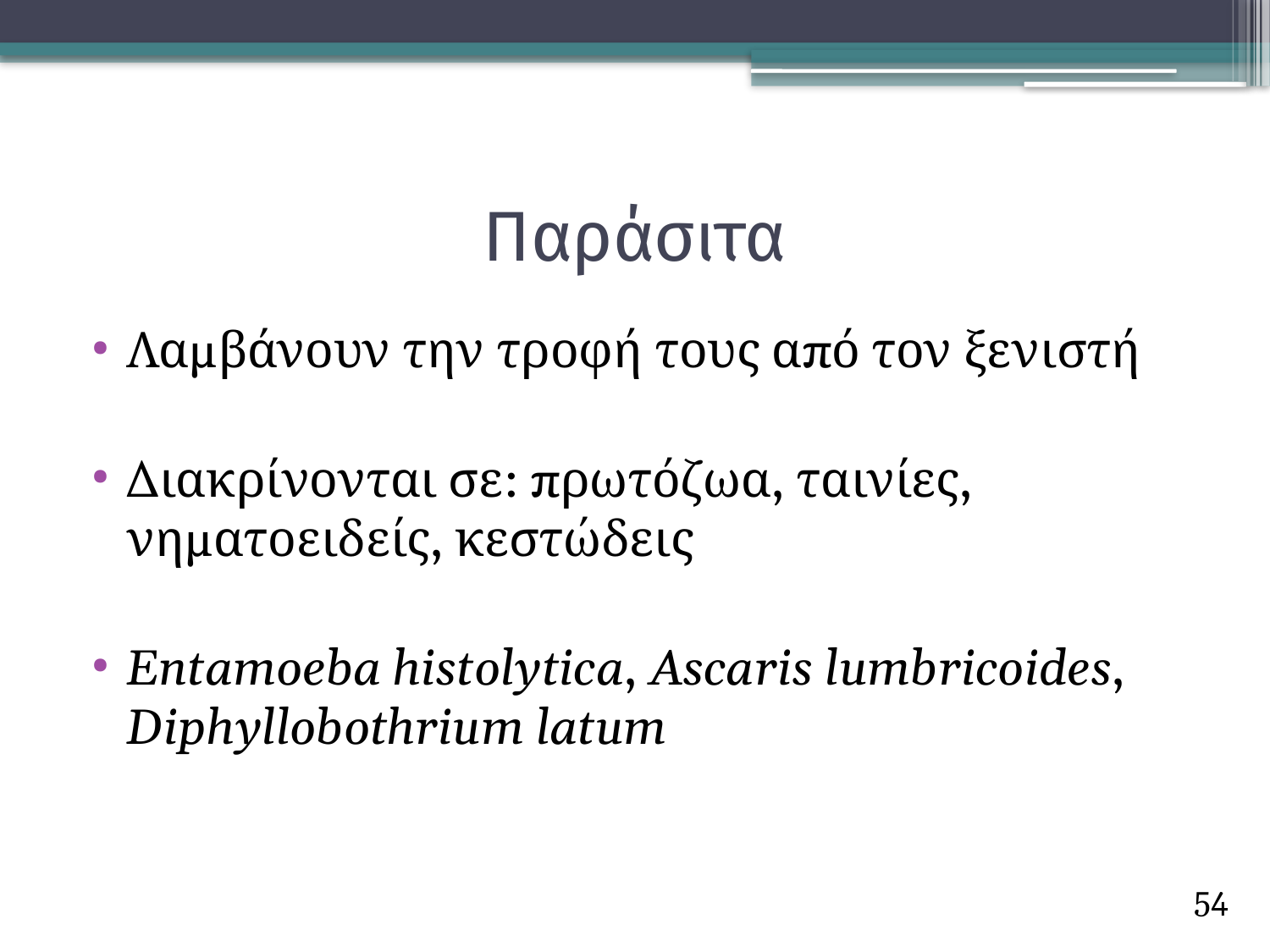

# Παράσιτα
Λαμβάνουν την τροφή τους από τον ξενιστή

Διακρίνονται σε: πρωτόζωα, ταινίες, νηματοειδείς, κεστώδεις

Entamoeba histolytica, Ascaris lumbricoides, Diphyllobothrium latum
54